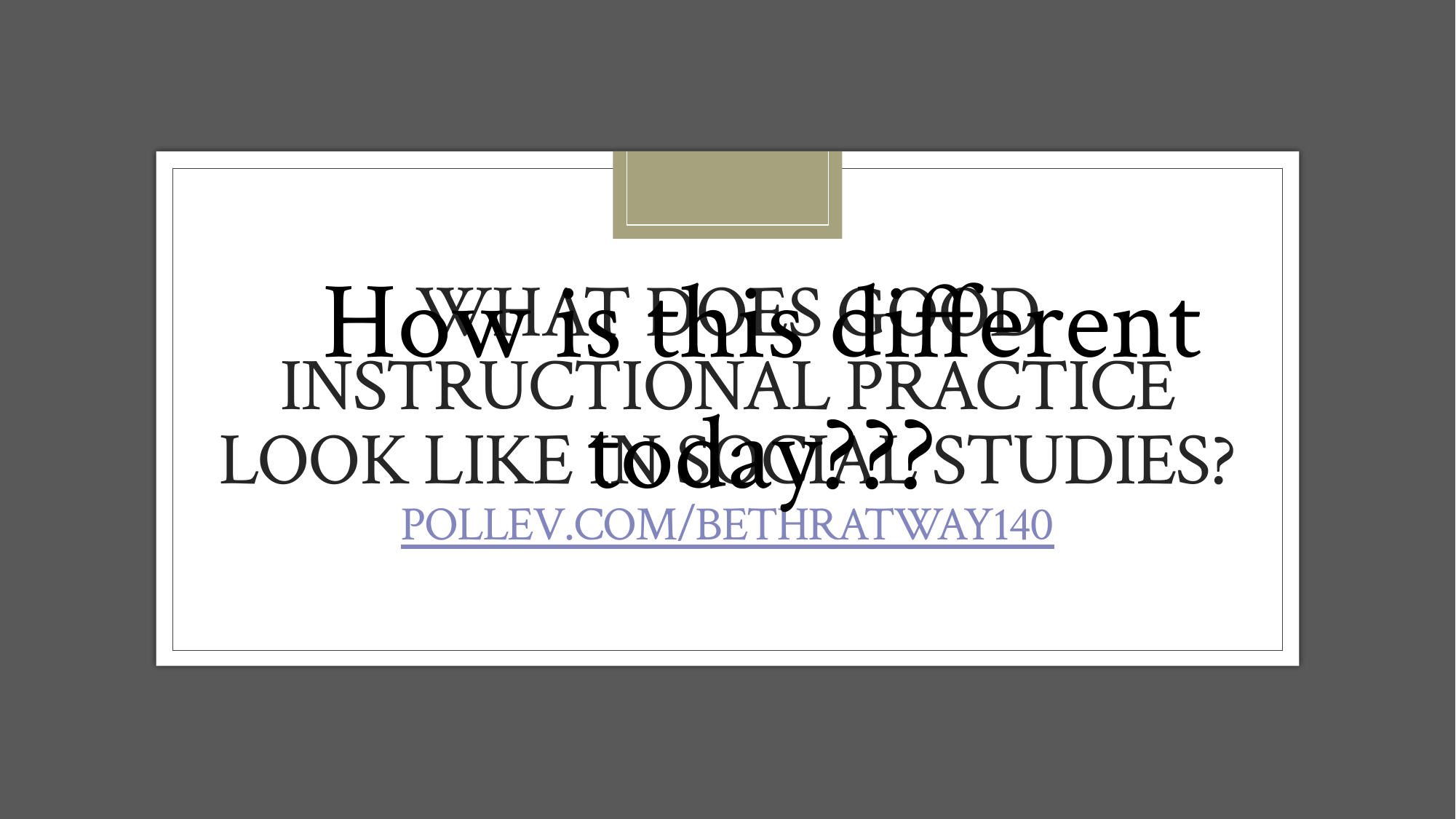

How is this different today???
# What does good instructional practice look like in Social Studies? PollEv.com/bethratway140